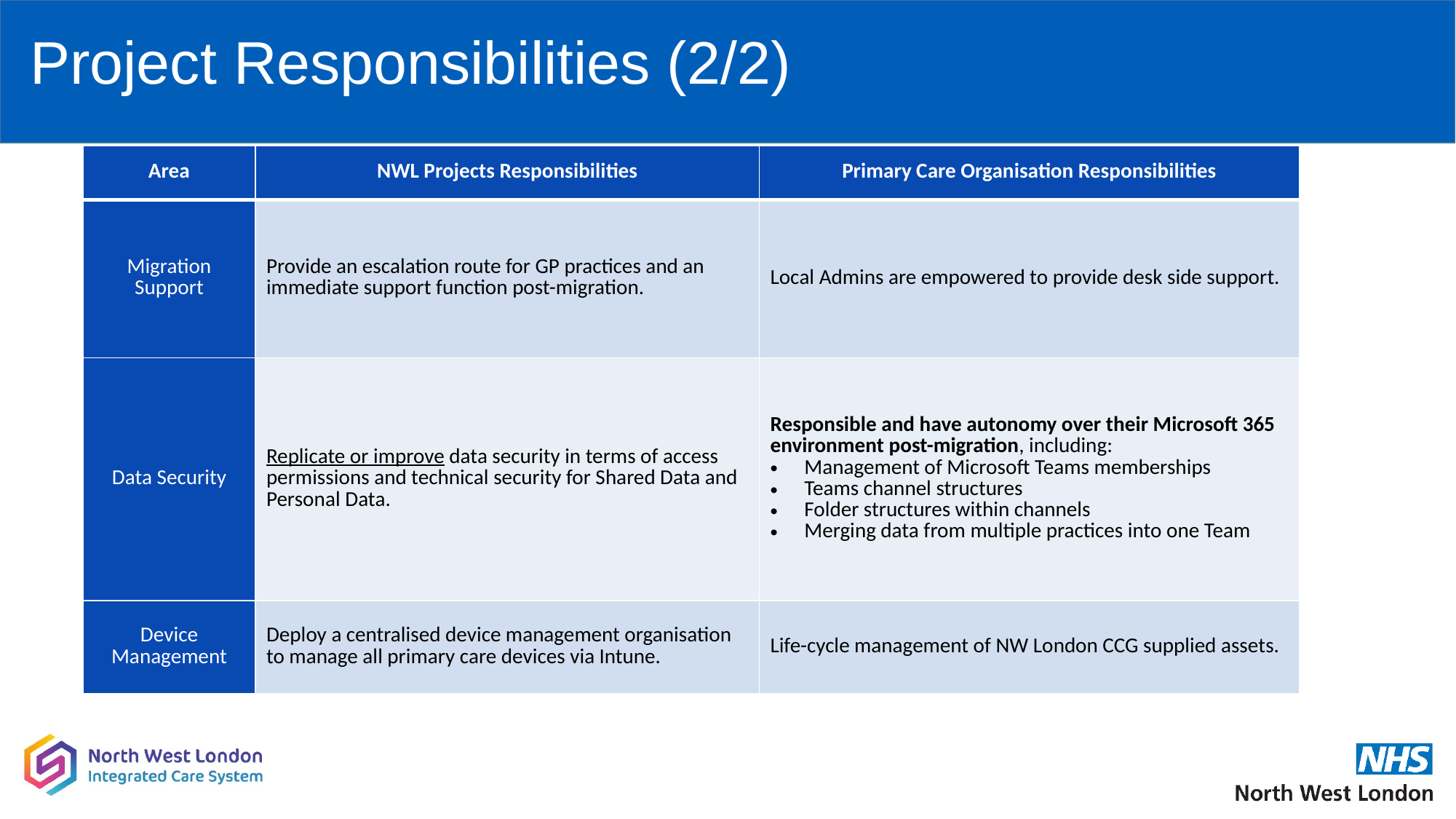

# Project Responsibilities (2/2)
| Area | NWL Projects Responsibilities | Primary Care Organisation Responsibilities |
| --- | --- | --- |
| Migration Support | Provide an escalation route for GP practices and an immediate support function post-migration. | Local Admins are empowered to provide desk side support. |
| Data Security | Replicate or improve data security in terms of access permissions and technical security for Shared Data and Personal Data. | Responsible and have autonomy over their Microsoft 365 environment post-migration, including: Management of Microsoft Teams memberships Teams channel structures Folder structures within channels Merging data from multiple practices into one Team |
| Device Management | Deploy a centralised device management organisation to manage all primary care devices via Intune. | Life-cycle management of NW London CCG supplied assets. |